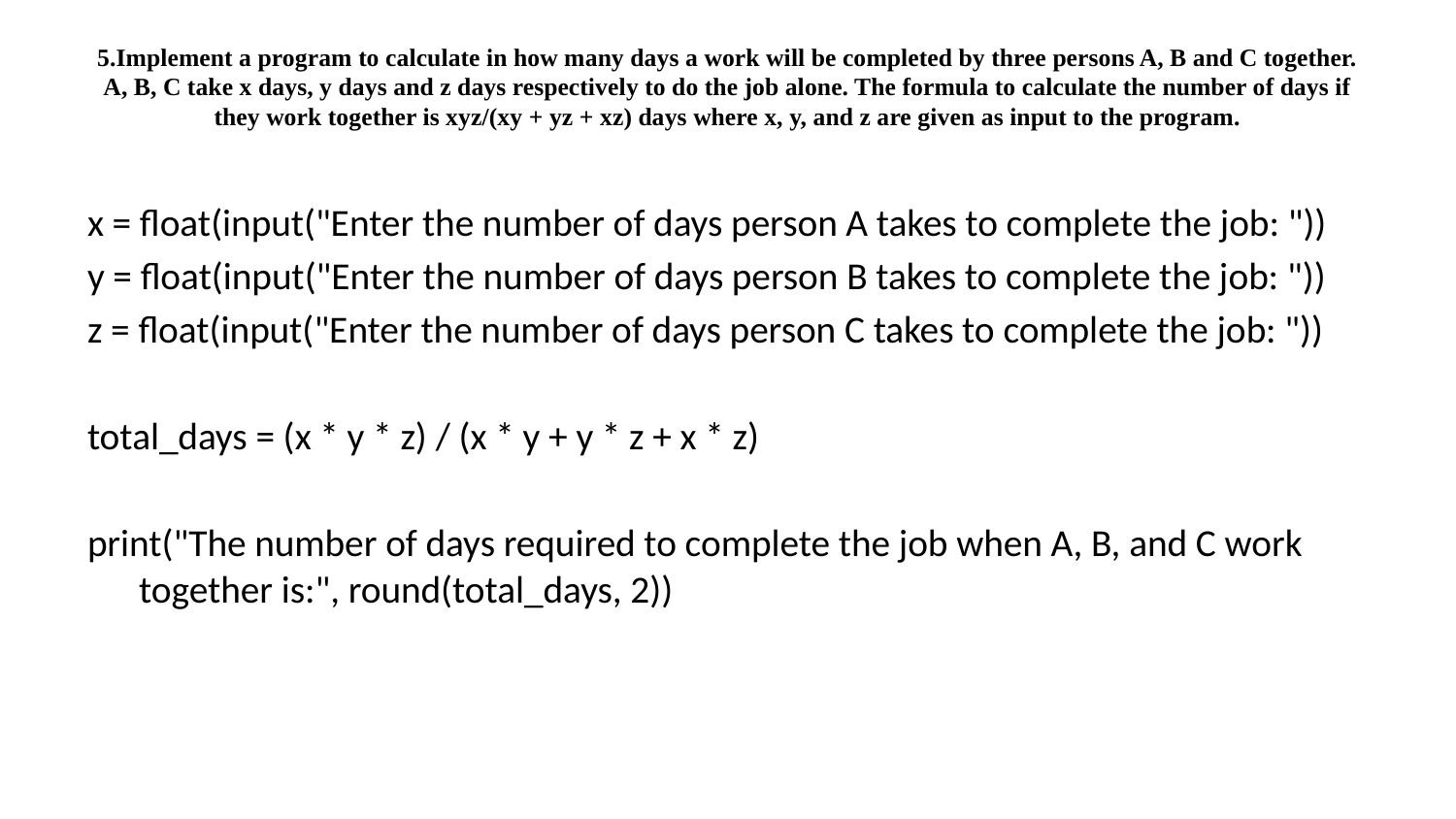

# 5.Implement a program to calculate in how many days a work will be completed by three persons A, B and C together. A, B, C take x days, y days and z days respectively to do the job alone. The formula to calculate the number of days if they work together is xyz/(xy + yz + xz) days where x, y, and z are given as input to the program.
x = float(input("Enter the number of days person A takes to complete the job: "))
y = float(input("Enter the number of days person B takes to complete the job: "))
z = float(input("Enter the number of days person C takes to complete the job: "))

total_days = (x * y * z) / (x * y + y * z + x * z)

print("The number of days required to complete the job when A, B, and C work together is:", round(total_days, 2))